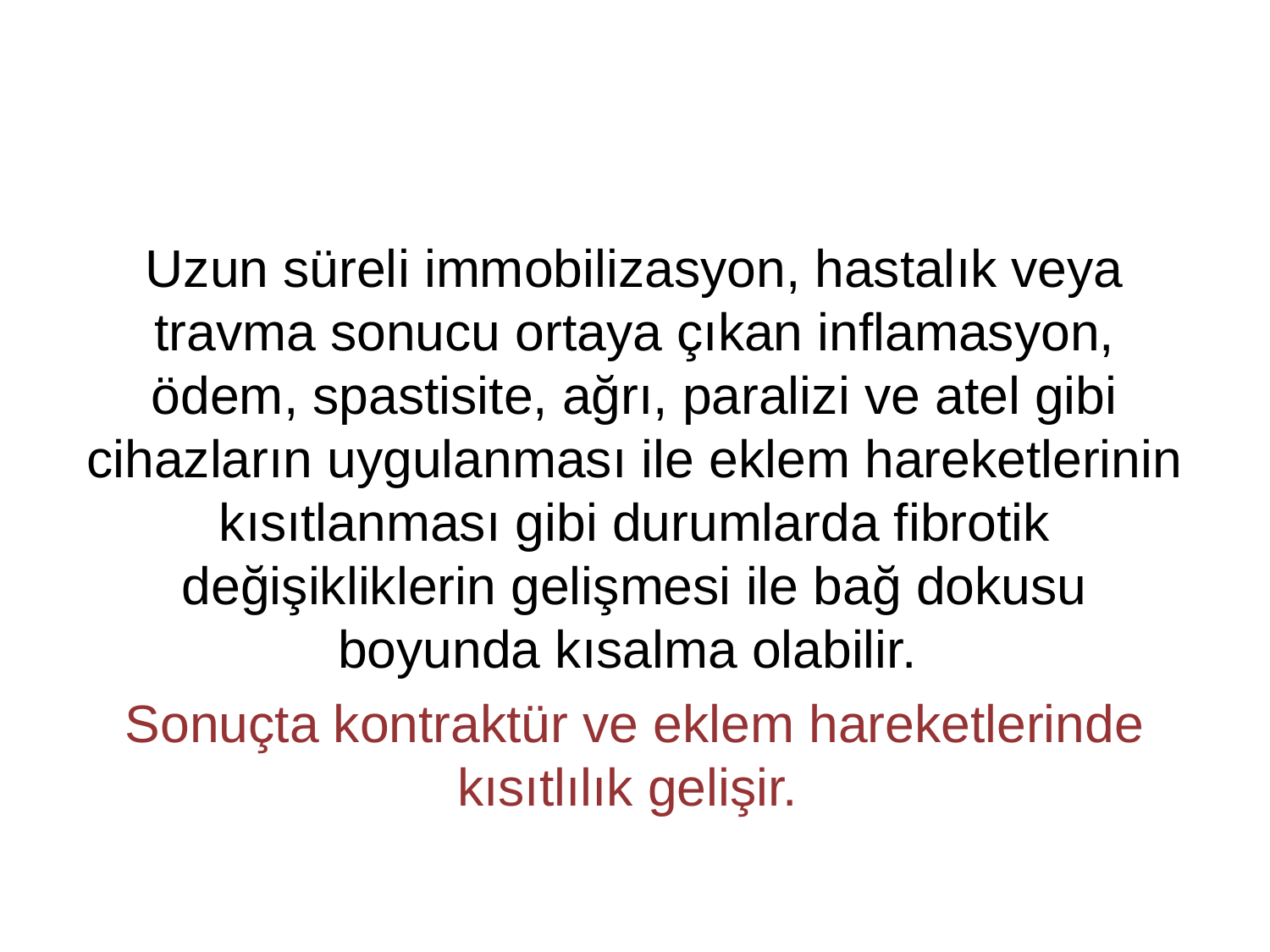

#
Uzun süreli immobilizasyon, hastalık veya travma sonucu ortaya çıkan inflamasyon, ödem, spastisite, ağrı, paralizi ve atel gibi cihazların uygulanması ile eklem hareketlerinin kısıtlanması gibi durumlarda fibrotik değişikliklerin gelişmesi ile bağ dokusu boyunda kısalma olabilir.
Sonuçta kontraktür ve eklem hareketlerinde kısıtlılık gelişir.